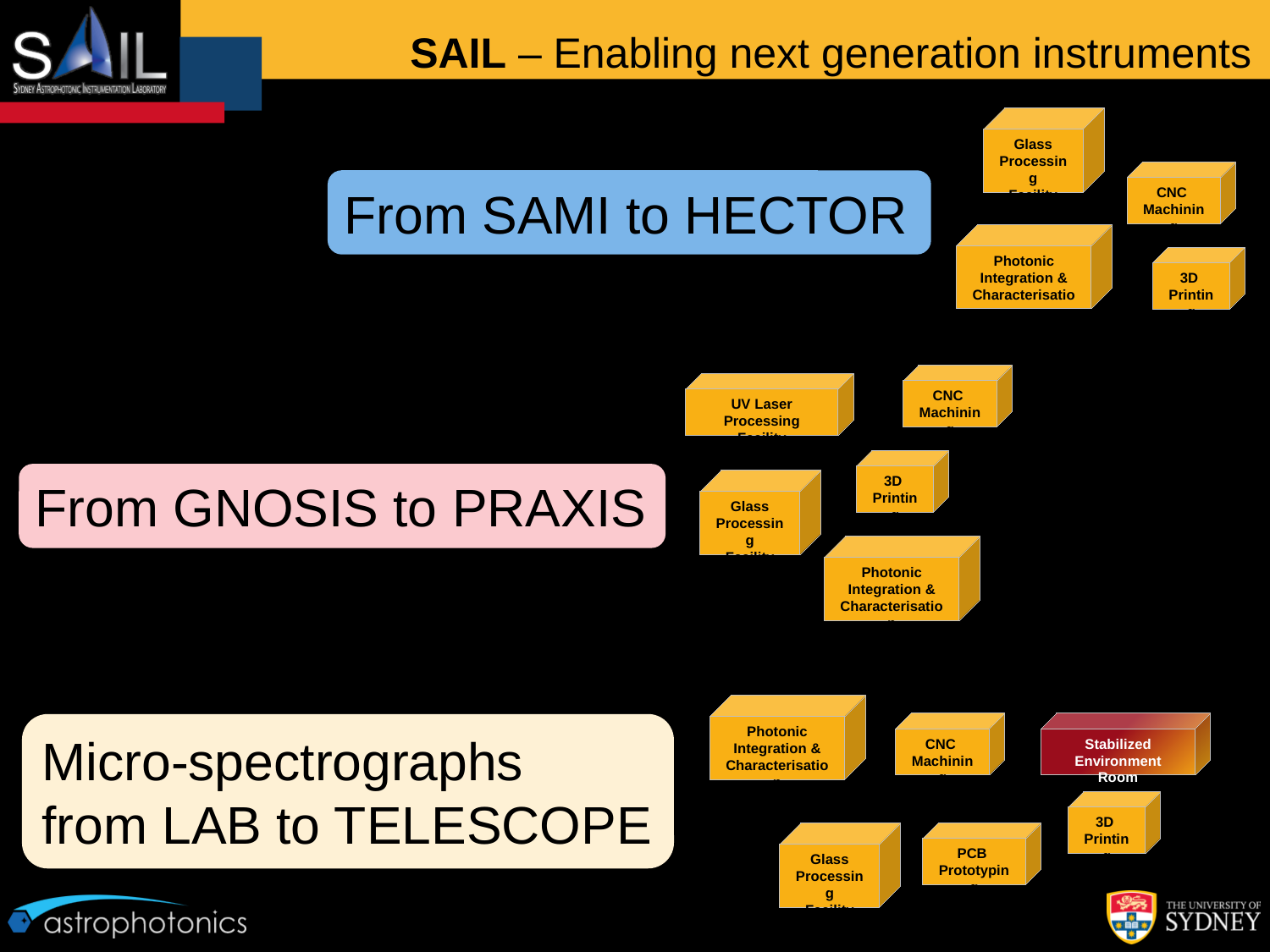

SAIL – Enabling next generation instruments
Glass
Processing
Facility
CNC
Machining
From SAMI to HECTOR
Photonic
Integration &
Characterisation
3D
Printing
CNC
Machining
UV Laser
Processing Facility
3D
Printing
From GNOSIS to PRAXIS
Glass
Processing
Facility
Photonic
Integration &
Characterisation
Photonic
Integration &
Characterisation
CNC
Machining
Stabilized
Environment Room
Micro-spectrographs
from LAB to TELESCOPE
3D
Printing
Glass
Processing
Facility
PCB
Prototyping